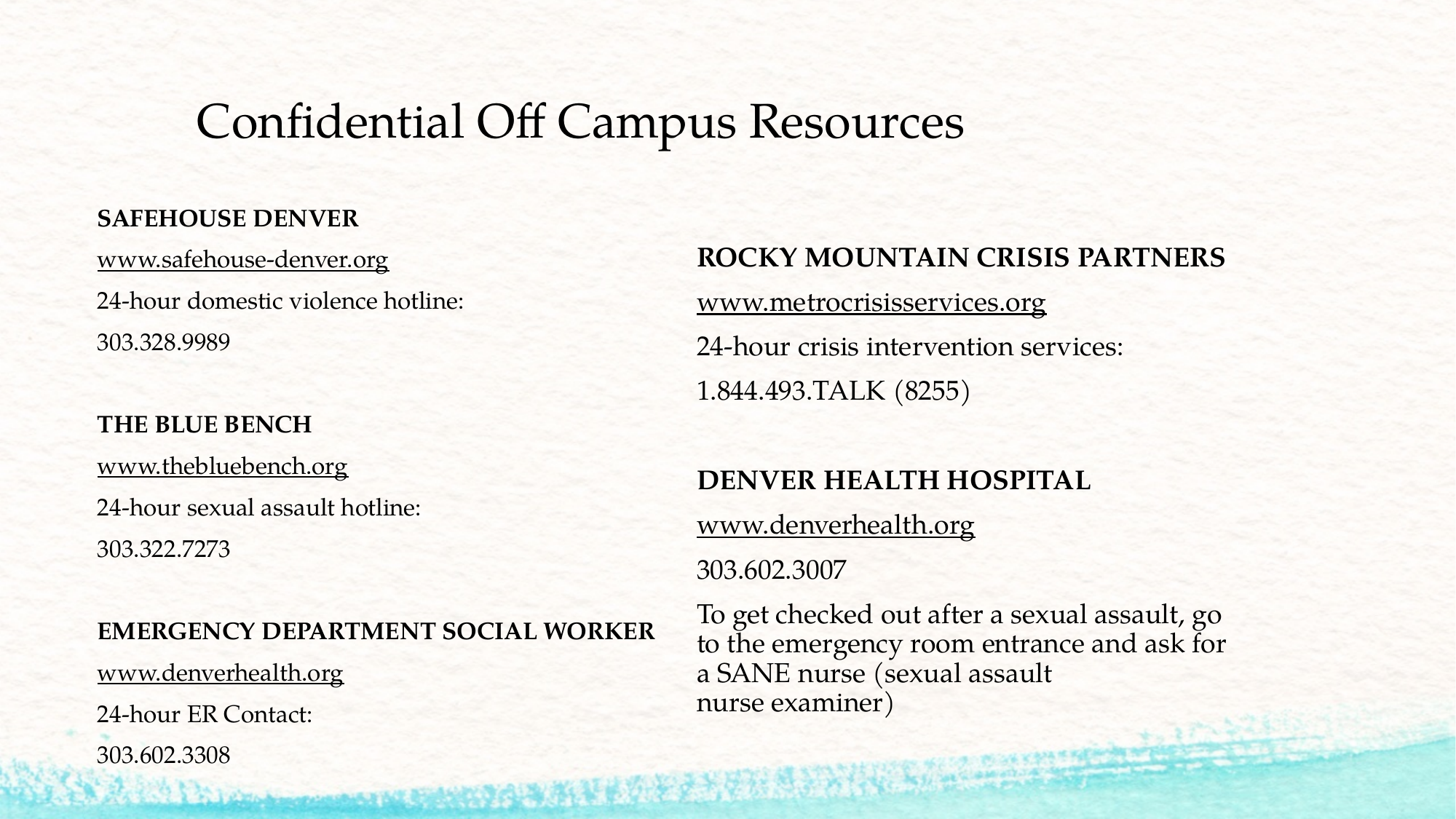

# Confidential Off Campus Resources
SAFEHOUSE DENVER
www.safehouse-denver.org
24-hour domestic violence hotline:
303.328.9989

THE BLUE BENCH
www.thebluebench.org
24-hour sexual assault hotline:
303.322.7273

EMERGENCY DEPARTMENT SOCIAL WORKER
www.denverhealth.org
24-hour ER Contact:
303.602.3308

ROCKY MOUNTAIN CRISIS PARTNERS
www.metrocrisisservices.org
24-hour crisis intervention services:
1.844.493.TALK (8255)

DENVER HEALTH HOSPITAL
www.denverhealth.org
303.602.3007
To get checked out after a sexual assault, go to the emergency room entrance and ask for a SANE nurse (sexual assault nurse examiner)